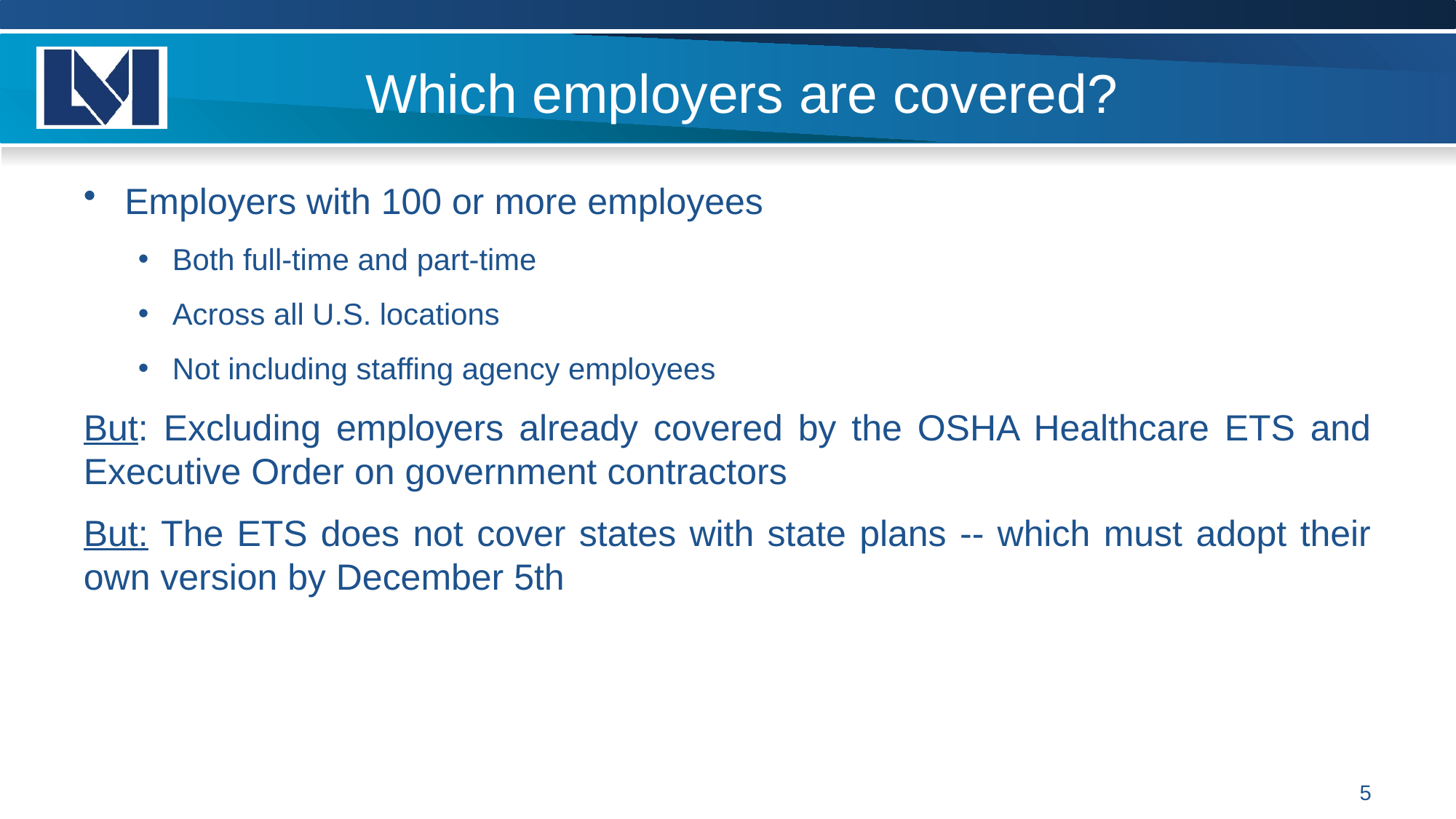

# Which employers are covered?
Employers with 100 or more employees
Both full-time and part-time
Across all U.S. locations
Not including staffing agency employees
But: Excluding employers already covered by the OSHA Healthcare ETS and Executive Order on government contractors
But: The ETS does not cover states with state plans -- which must adopt their own version by December 5th

5